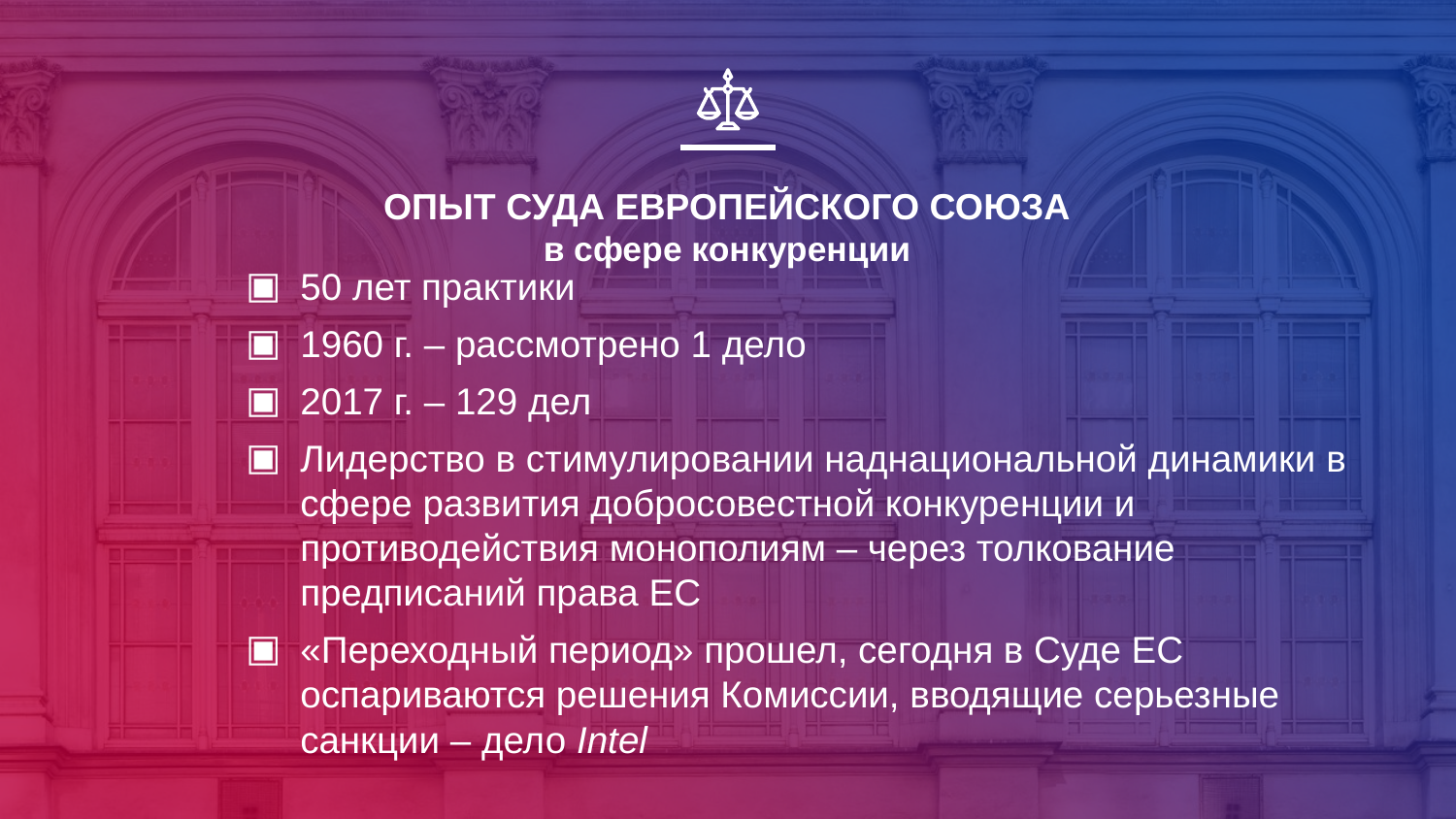

# ОПЫТ СУДА ЕВРОПЕЙСКОГО СОЮЗА в сфере конкуренции
50 лет практики
1960 г. – рассмотрено 1 дело
2017 г. – 129 дел
Лидерство в стимулировании наднациональной динамики в сфере развития добросовестной конкуренции и противодействия монополиям – через толкование предписаний права ЕС
«Переходный период» прошел, сегодня в Суде ЕС оспариваются решения Комиссии, вводящие серьезные санкции – дело Intel

6